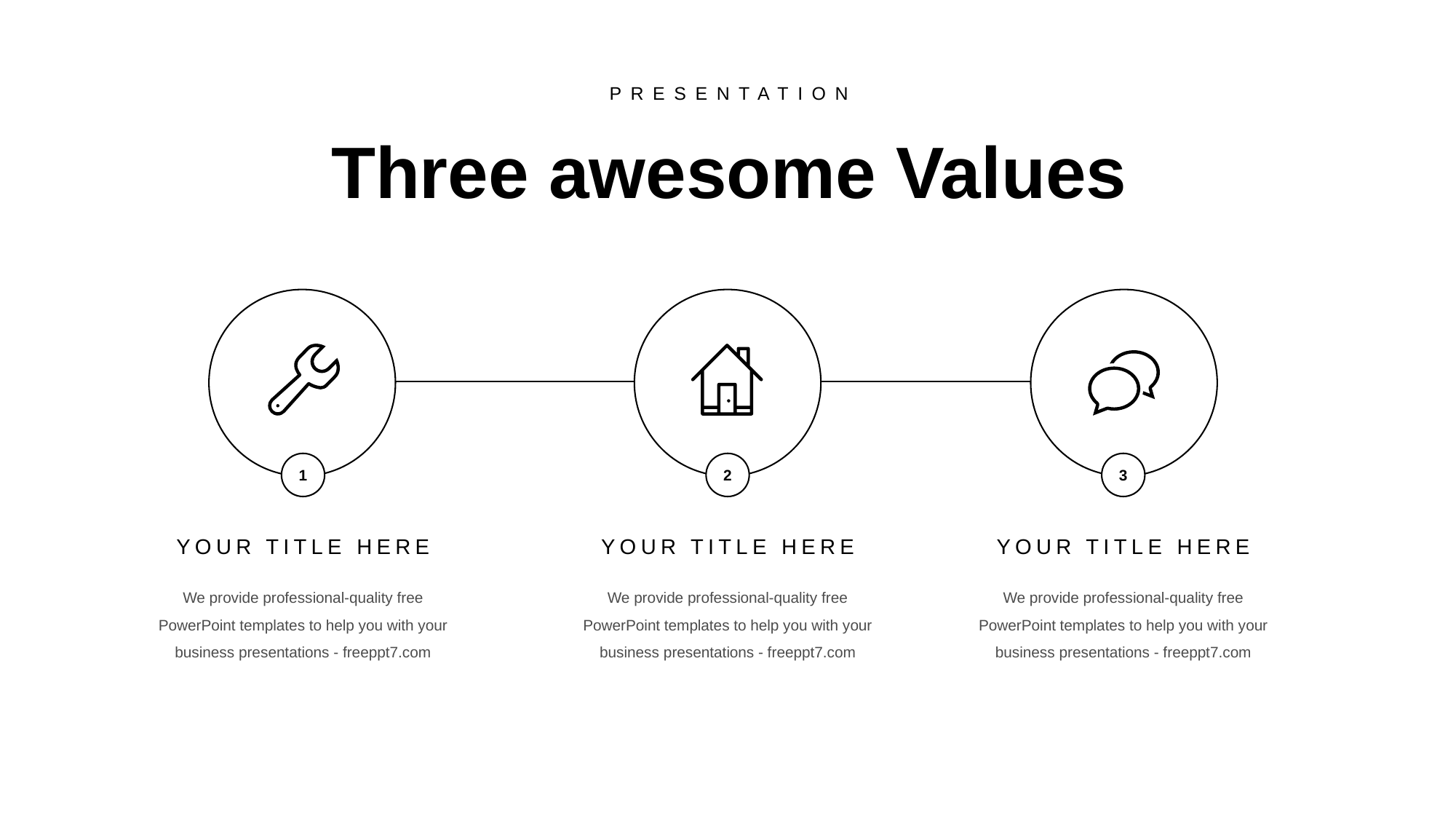

PRESENTATION
Three awesome Values

1
2
3
YOUR TITLE HERE
YOUR TITLE HERE
YOUR TITLE HERE
We provide professional-quality free PowerPoint templates to help you with your business presentations - freeppt7.com
We provide professional-quality free PowerPoint templates to help you with your business presentations - freeppt7.com
We provide professional-quality free PowerPoint templates to help you with your business presentations - freeppt7.com